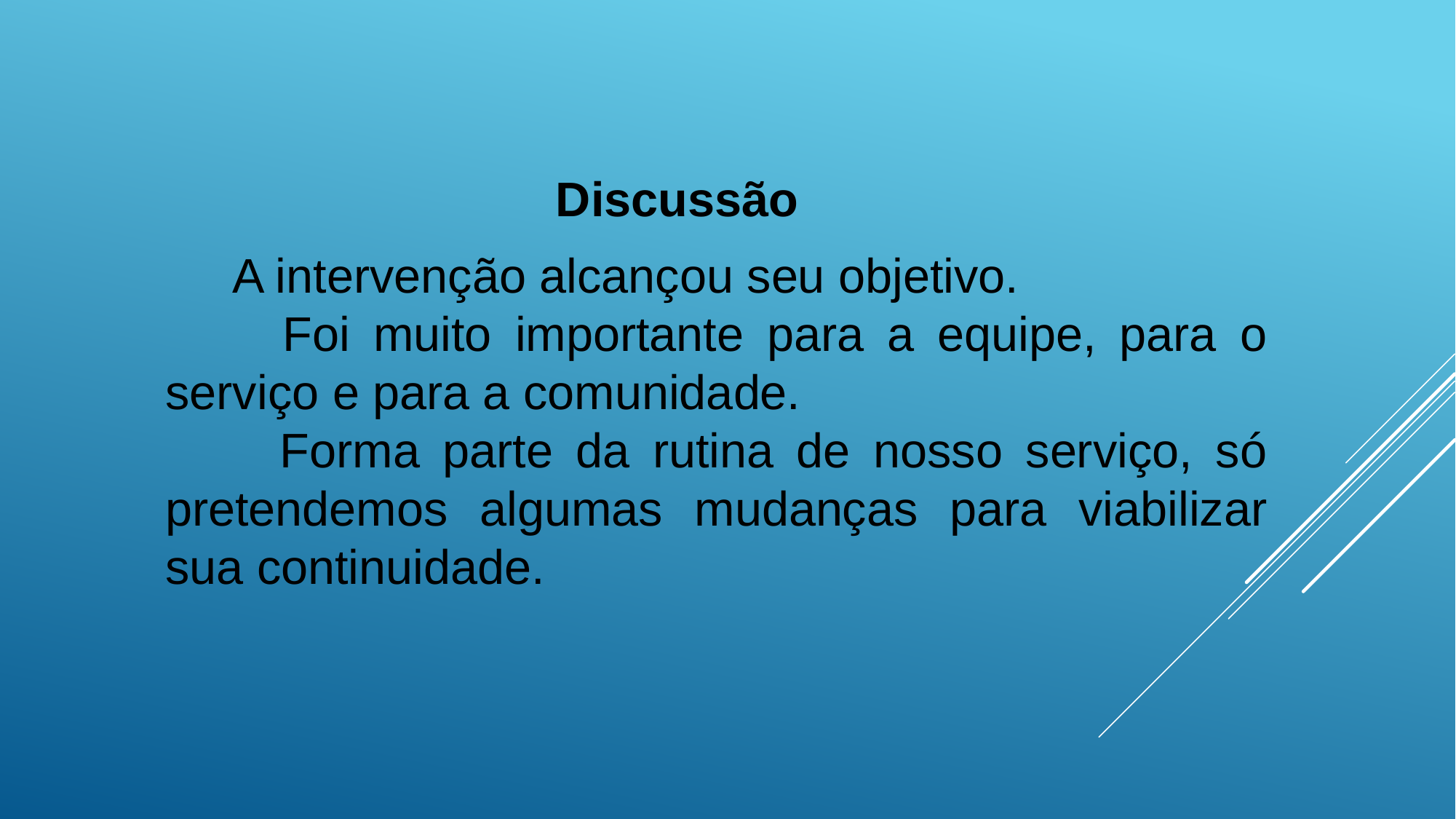

Discussão
     A intervenção alcançou seu objetivo.
     Foi muito importante para a equipe, para o serviço e para a comunidade.
     Forma parte da rutina de nosso serviço, só pretendemos algumas mudanças para viabilizar sua continuidade.